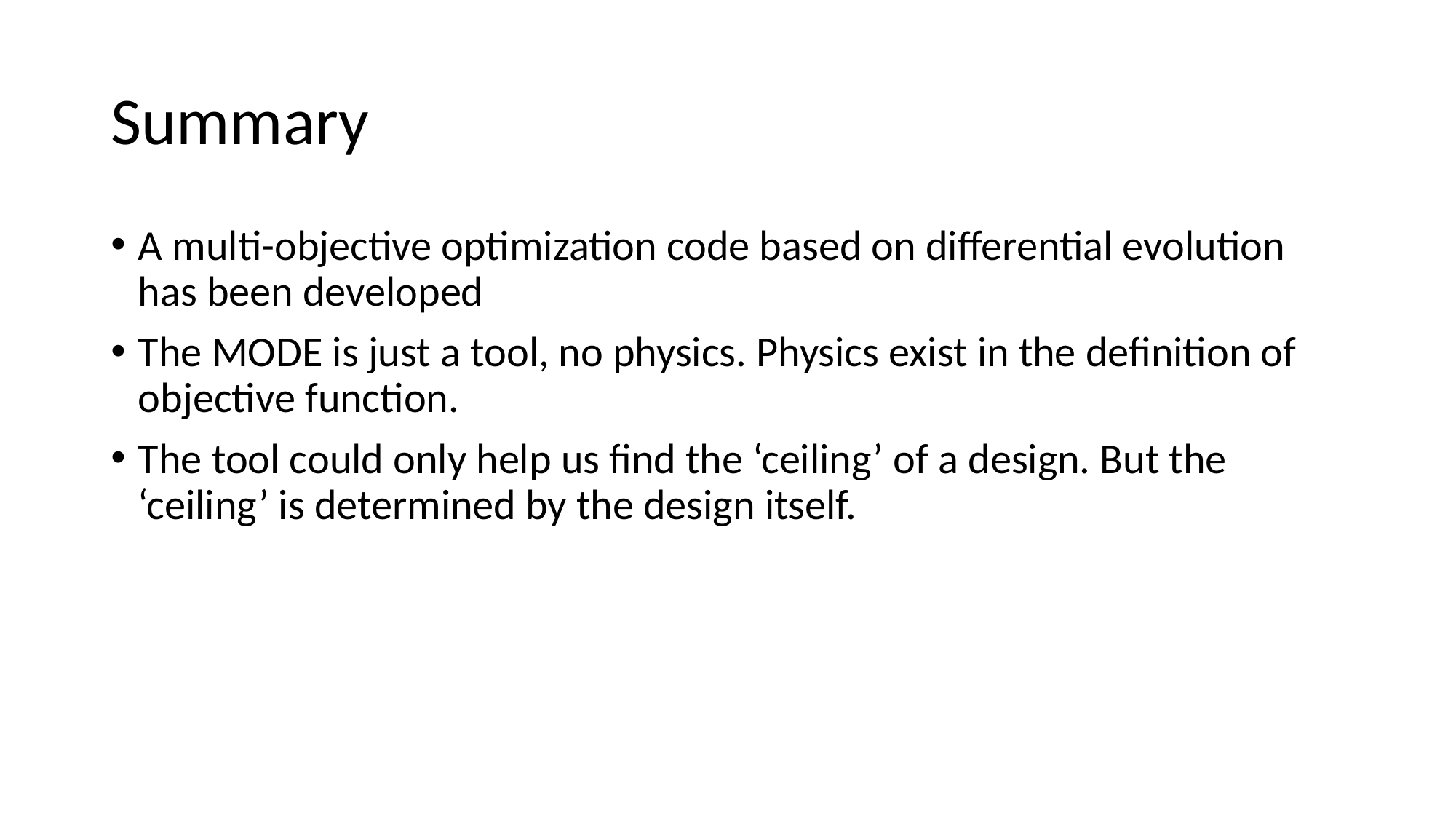

# Summary
A multi-objective optimization code based on differential evolution has been developed
The MODE is just a tool, no physics. Physics exist in the definition of objective function.
The tool could only help us find the ‘ceiling’ of a design. But the ‘ceiling’ is determined by the design itself.